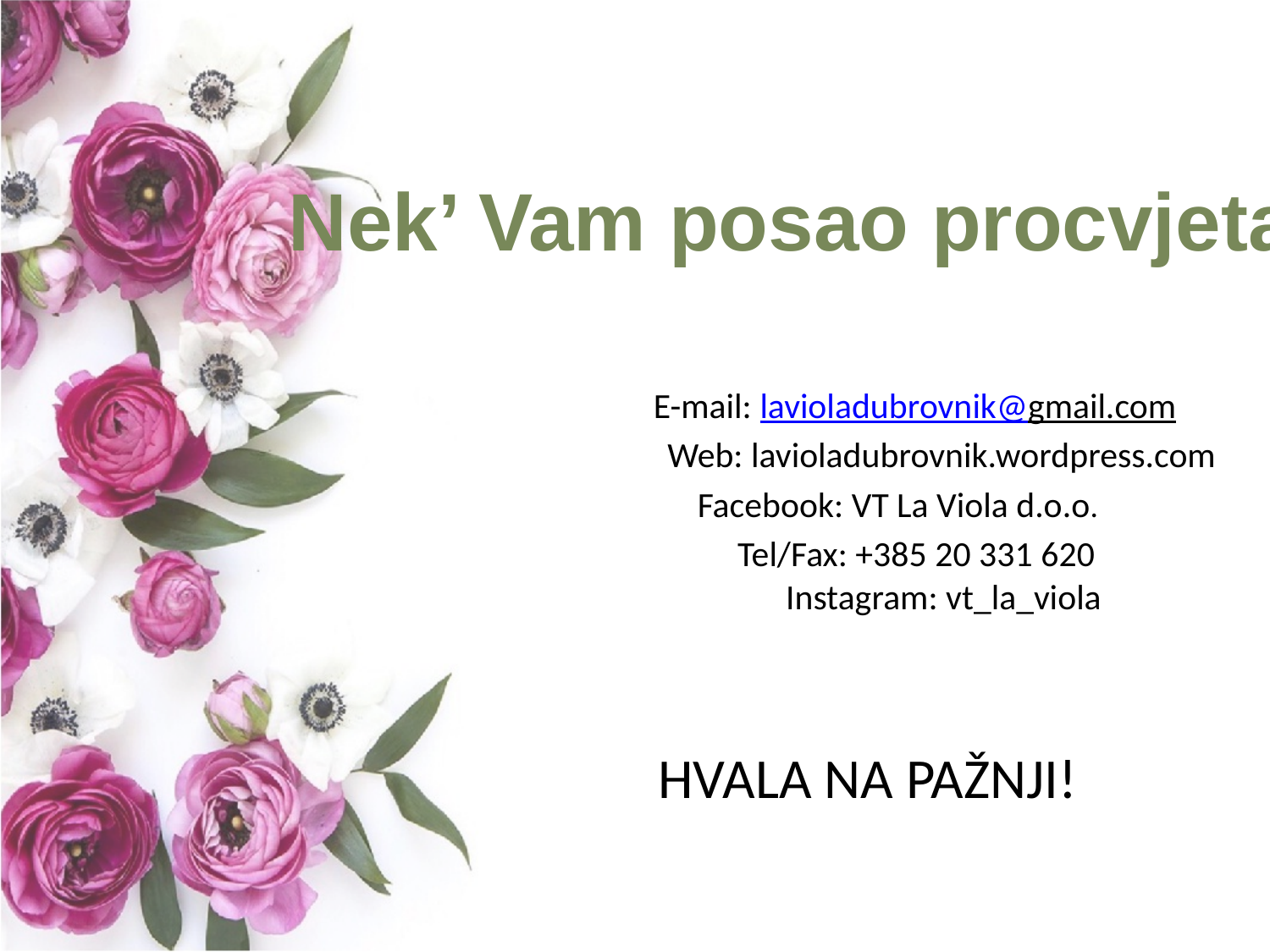

# Nek’ Vam posao procvjeta!
  E-mail: lavioladubrovnik@gmail.com
Web: lavioladubrovnik.wordpress.com
Facebook: VT La Viola d.o.o.
Tel/Fax: +385 20 331 620
      Instagram: vt_la_viola

HVALA NA PAŽNJI!